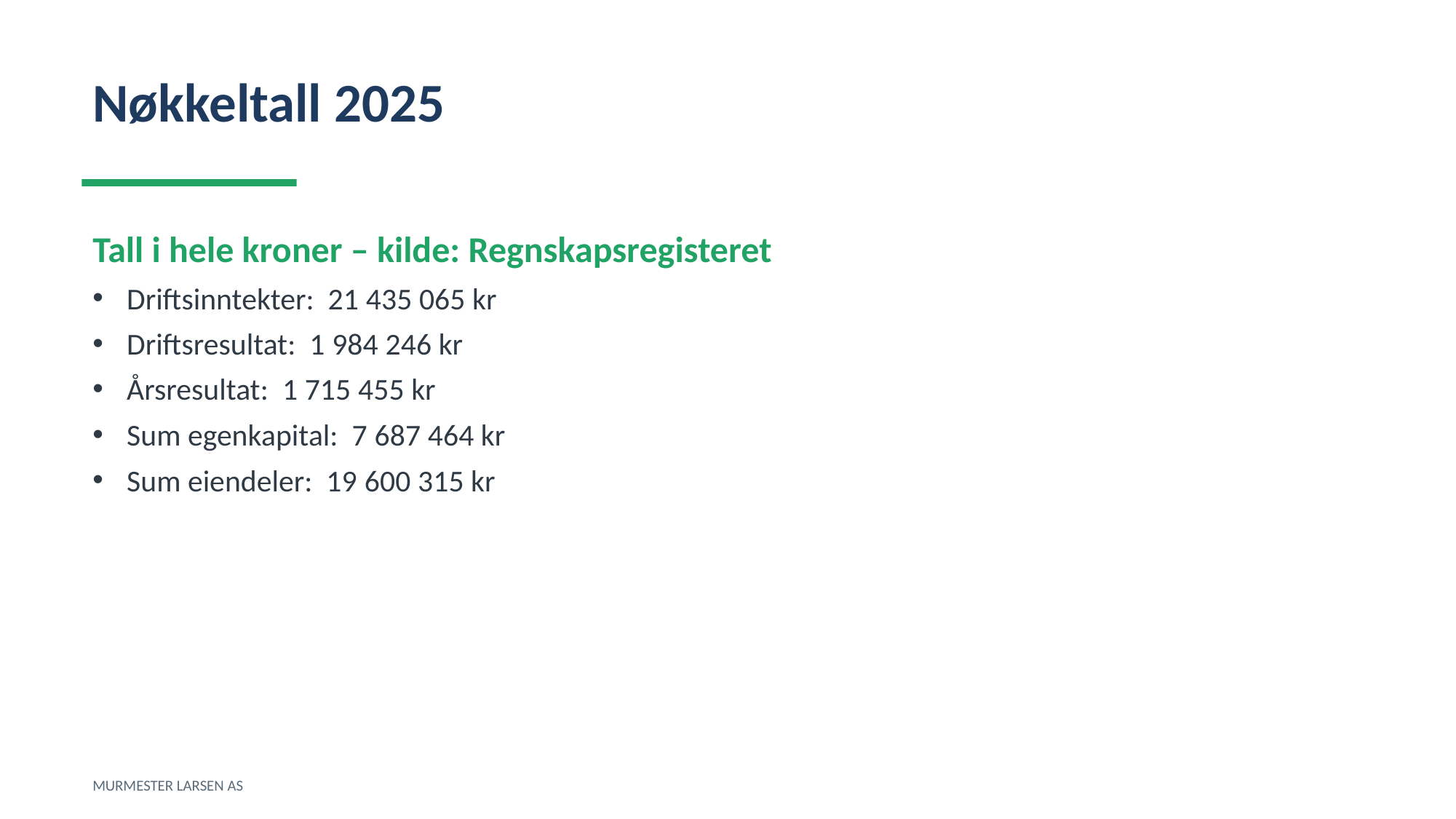

Nøkkeltall 2025

Tall i hele kroner – kilde: Regnskapsregisteret
Driftsinntekter:  21 435 065 kr
Driftsresultat:  1 984 246 kr
Årsresultat:  1 715 455 kr
Sum egenkapital:  7 687 464 kr
Sum eiendeler:  19 600 315 kr
MURMESTER LARSEN AS